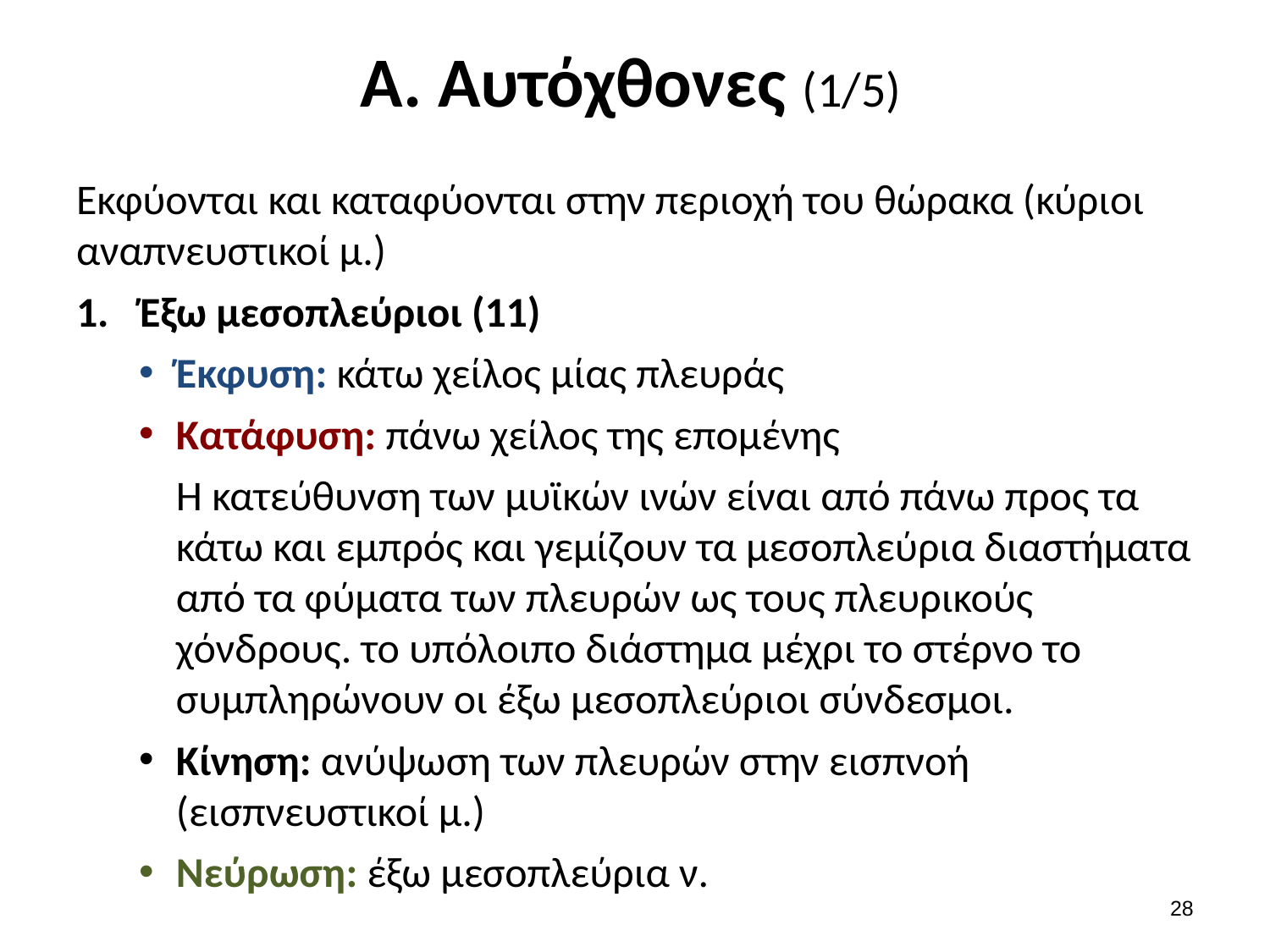

# Α. Αυτόχθονες (1/5)
Εκφύονται και καταφύονται στην περιοχή του θώρακα (κύριοι αναπνευστικοί μ.)
Έξω μεσοπλεύριοι (11)
Έκφυση: κάτω χείλος μίας πλευράς
Κατάφυση: πάνω χείλος της επομένης
Η κατεύθυνση των μυϊκών ινών είναι από πάνω προς τα κάτω και εμπρός και γεμίζουν τα μεσοπλεύρια διαστήματα από τα φύματα των πλευρών ως τους πλευρικούς χόνδρους. το υπόλοιπο διάστημα μέχρι το στέρνο το συμπληρώνουν οι έξω μεσοπλεύριοι σύνδεσμοι.
Κίνηση: ανύψωση των πλευρών στην εισπνοή (εισπνευστικοί μ.)
Νεύρωση: έξω μεσοπλεύρια ν.
28